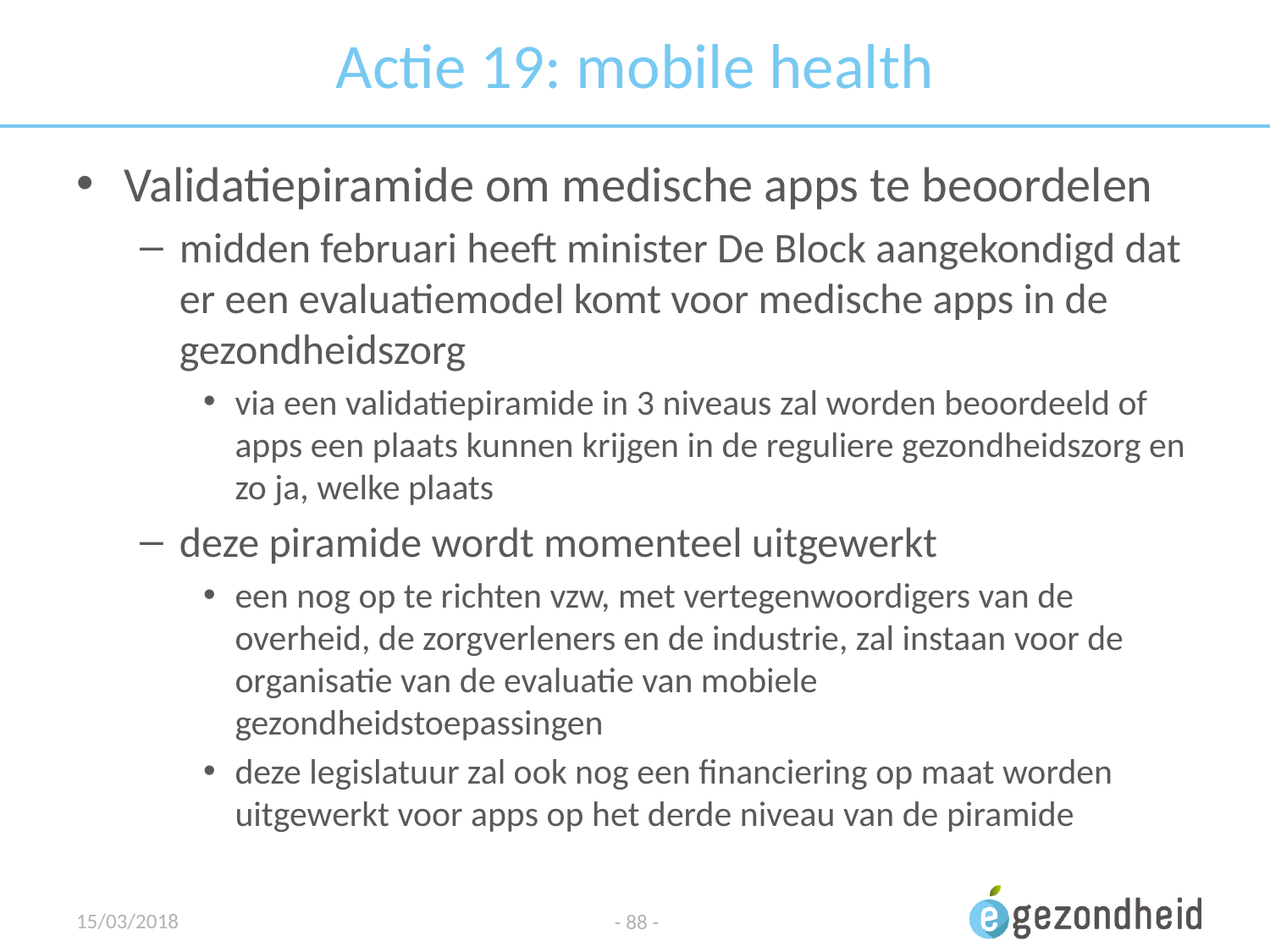

# Actie 19: mobile health
Validatiepiramide om medische apps te beoordelen
midden februari heeft minister De Block aangekondigd dat er een evaluatiemodel komt voor medische apps in de gezondheidszorg
via een validatiepiramide in 3 niveaus zal worden beoordeeld of apps een plaats kunnen krijgen in de reguliere gezondheidszorg en zo ja, welke plaats
deze piramide wordt momenteel uitgewerkt
een nog op te richten vzw, met vertegenwoordigers van de overheid, de zorgverleners en de industrie, zal instaan voor de organisatie van de evaluatie van mobiele gezondheidstoepassingen
deze legislatuur zal ook nog een financiering op maat worden uitgewerkt voor apps op het derde niveau van de piramide

15/03/2018
- 88 -